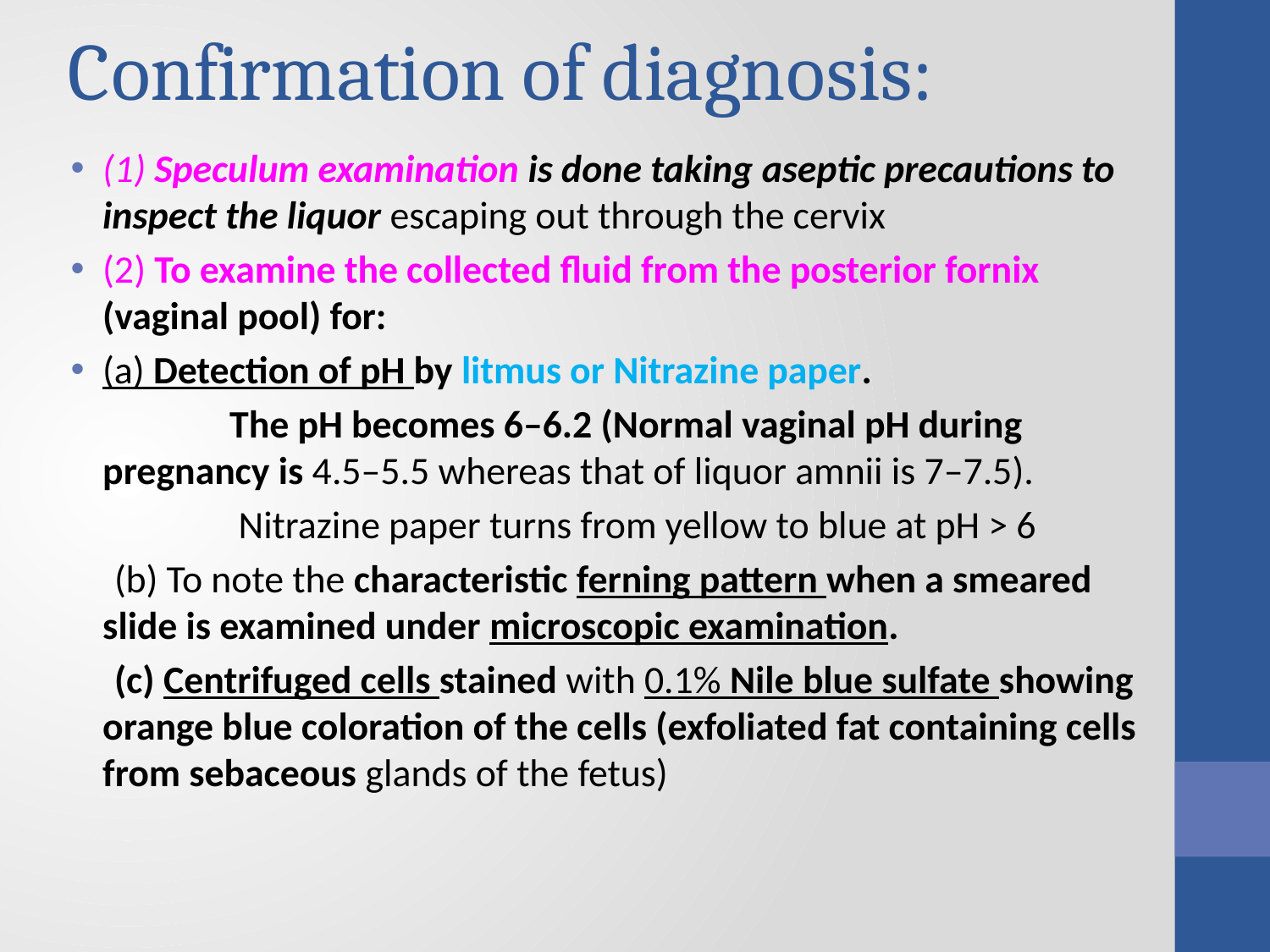

# Confirmation of diagnosis:
(1) Speculum examination is done taking aseptic precautions to inspect the liquor escaping out through the cervix
(2) To examine the collected fluid from the posterior fornix (vaginal pool) for:
(a) Detection of pH by litmus or Nitrazine paper.
		The pH becomes 6–6.2 (Normal vaginal pH during pregnancy is 4.5–5.5 whereas that of liquor amnii is 7–7.5).
 		 Nitrazine paper turns from yellow to blue at pH > 6
     (b) To note the characteristic ferning pattern when a smeared slide is examined under microscopic examination.
     (c) Centrifuged cells stained with 0.1% Nile blue sulfate showing orange blue coloration of the cells (exfoliated fat containing cells from sebaceous glands of the fetus)